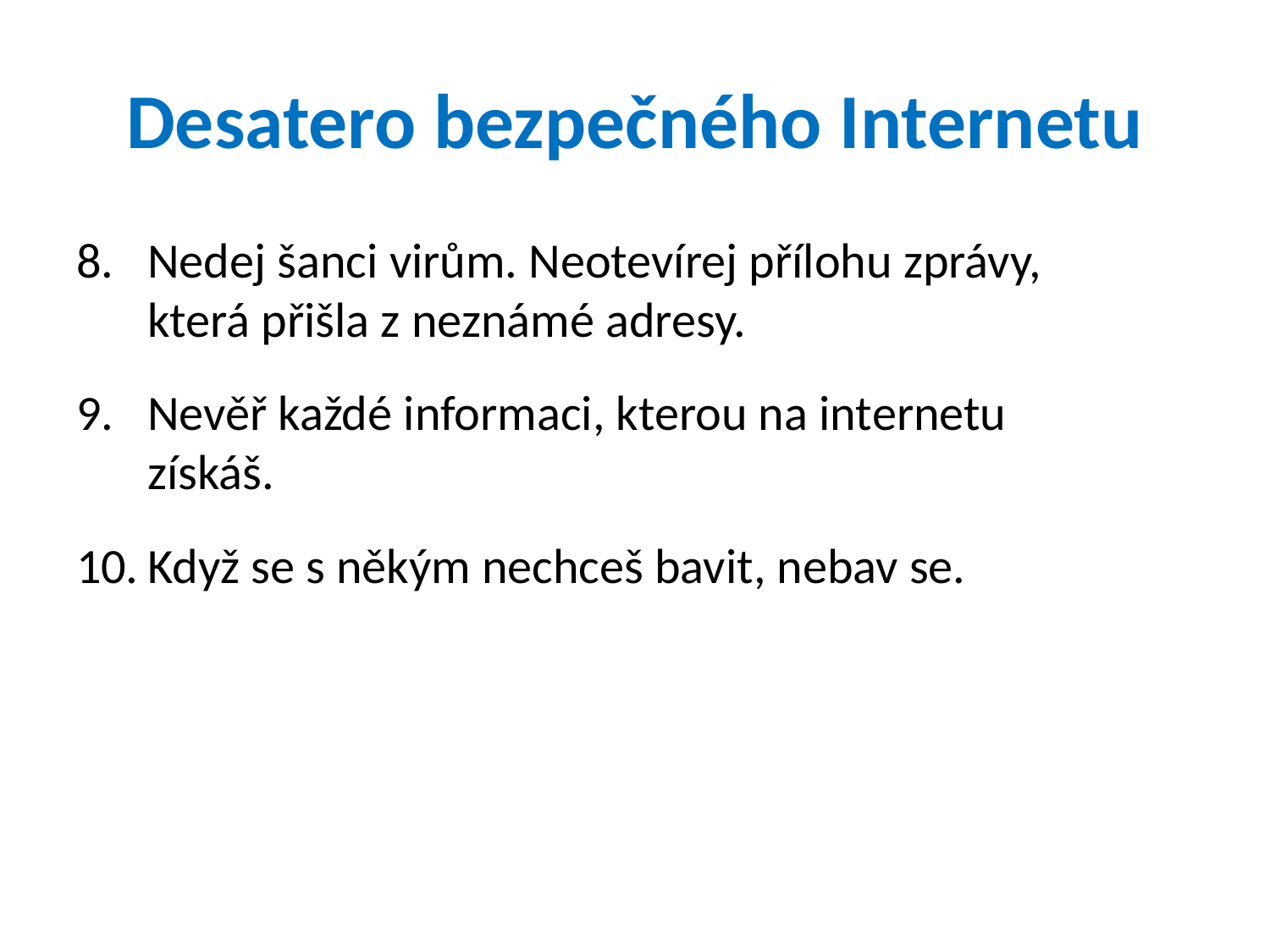

# Desatero bezpečného Internetu
Nedej šanci virům. Neotevírej přílohu zprávy, která přišla z neznámé adresy.

Nevěř každé informaci, kterou na internetu získáš.

10.	Když se s někým nechceš bavit, nebav se.